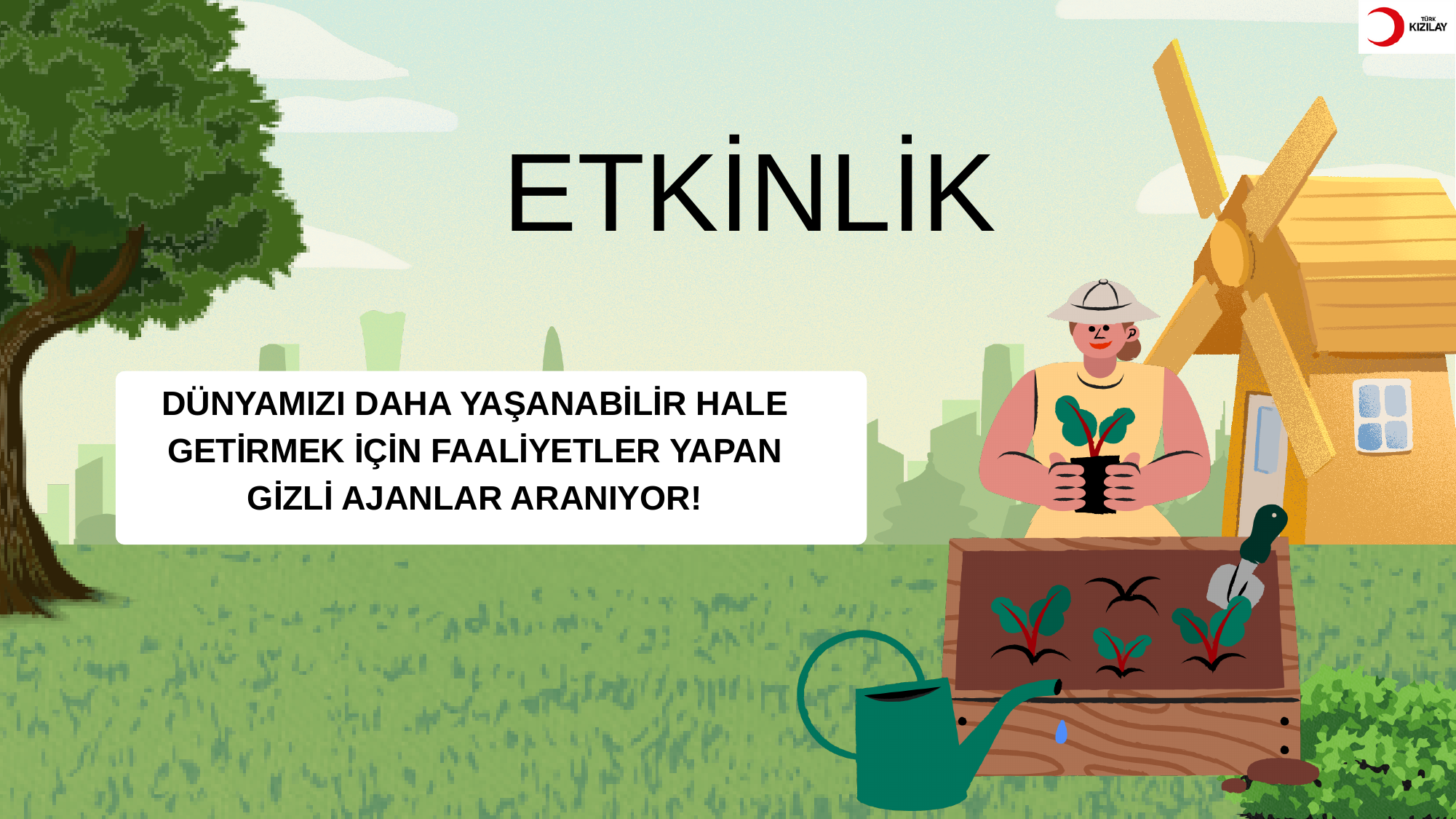

ETKİNLİK

DÜNYAMIZI DAHA YAŞANABİLİR HALE GETİRMEK İÇİN FAALİYETLER YAPAN GİZLİ AJANLAR ARANIYOR!